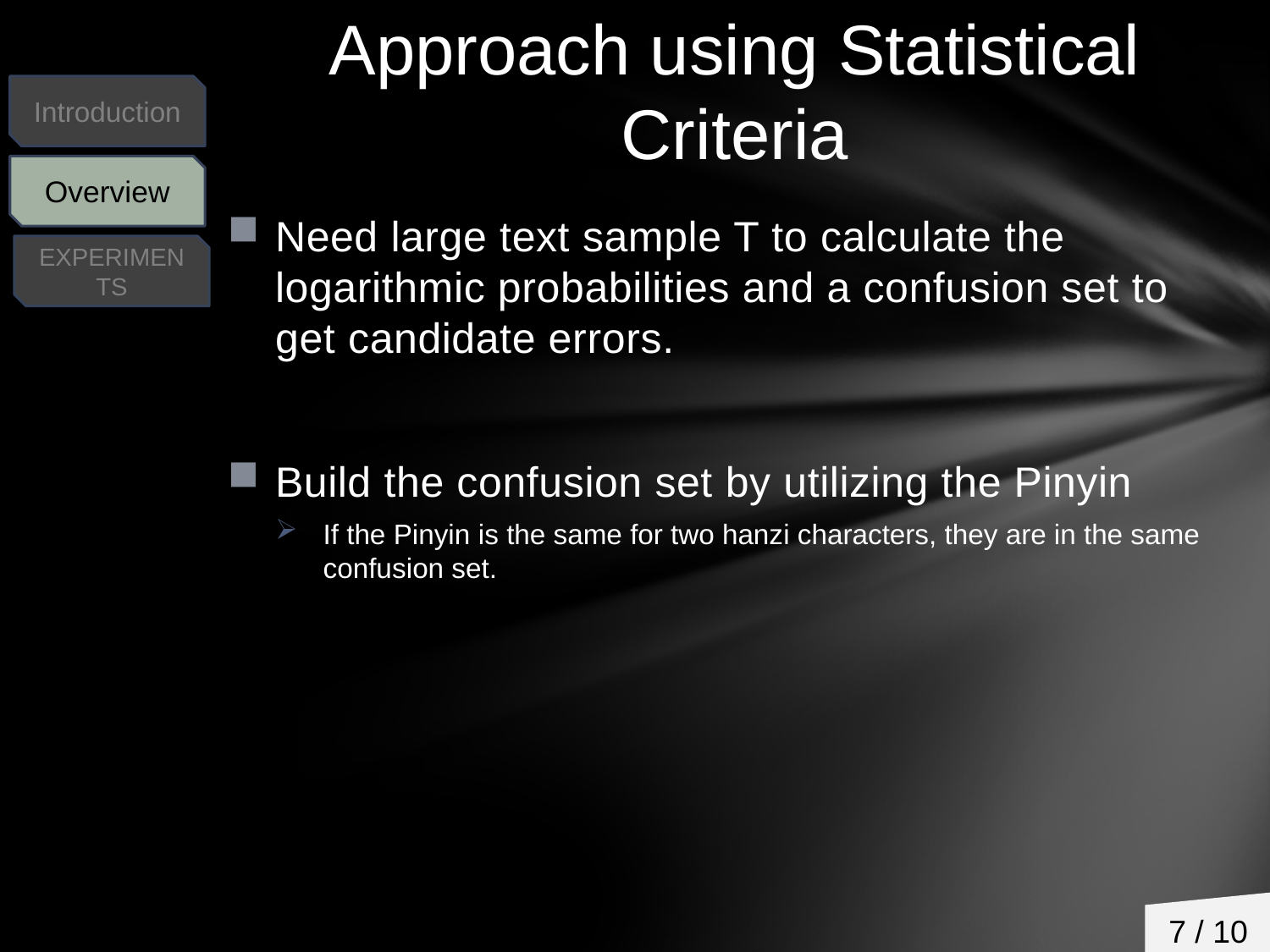

# Approach using Statistical Criteria
Introduction
Overview
Need large text sample T to calculate the logarithmic probabilities and a confusion set to get candidate errors.

Build the confusion set by utilizing the Pinyin
If the Pinyin is the same for two hanzi characters, they are in the same confusion set.

EXPERIMENTS
7 / 10